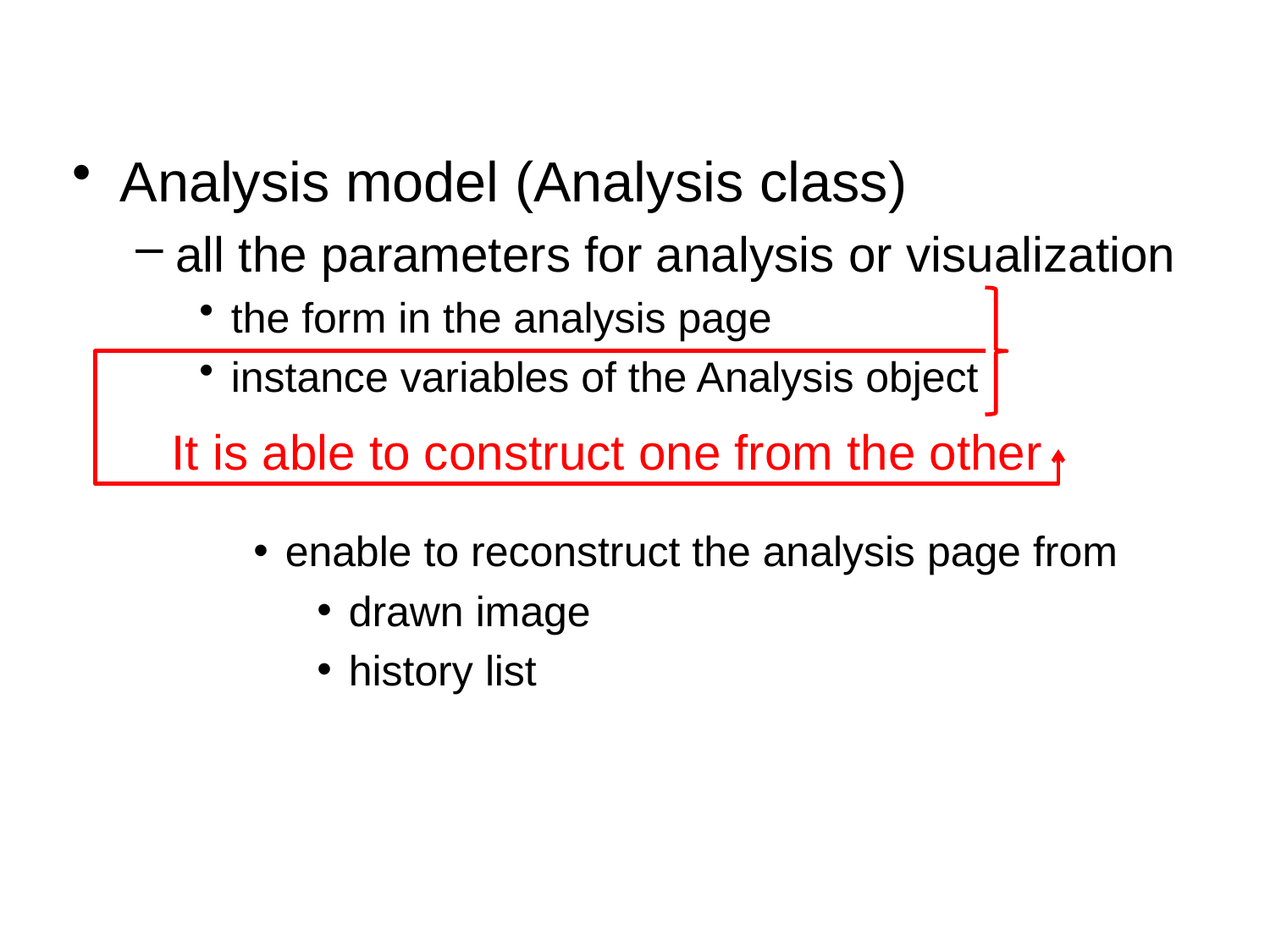

Analysis model (Analysis class)
all the parameters for analysis or visualization
the form in the analysis page
instance variables of the Analysis object

It is able to construct one from the other
enable to reconstruct the analysis page from
drawn image
history list